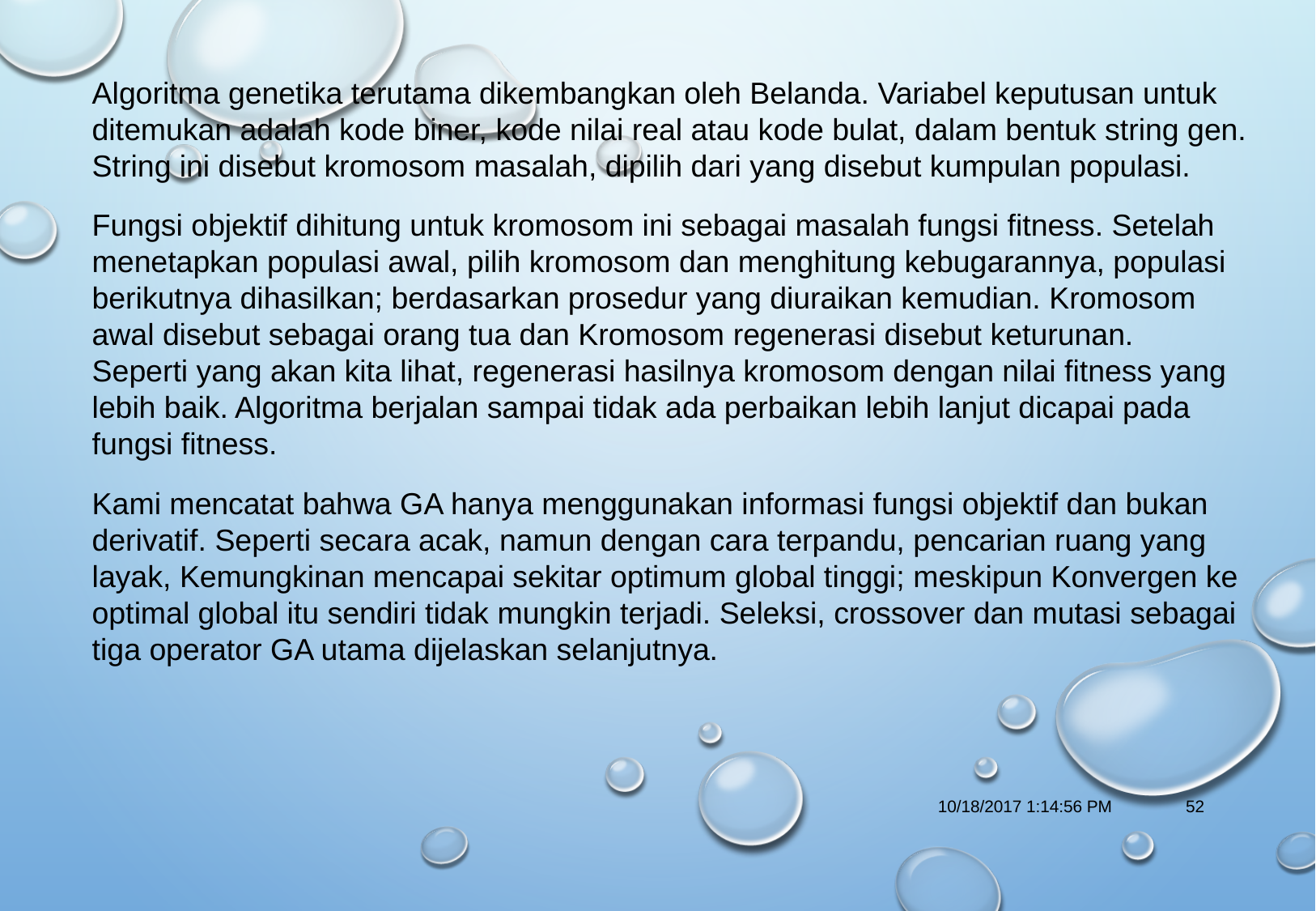

Algoritma genetika terutama dikembangkan oleh Belanda. Variabel keputusan untuk ditemukan adalah kode biner, kode nilai real atau kode bulat, dalam bentuk string gen. String ini disebut kromosom masalah, dipilih dari yang disebut kumpulan populasi.
Fungsi objektif dihitung untuk kromosom ini sebagai masalah fungsi fitness. Setelah menetapkan populasi awal, pilih kromosom dan menghitung kebugarannya, populasi berikutnya dihasilkan; berdasarkan prosedur yang diuraikan kemudian. Kromosom awal disebut sebagai orang tua dan Kromosom regenerasi disebut keturunan. Seperti yang akan kita lihat, regenerasi hasilnya kromosom dengan nilai fitness yang lebih baik. Algoritma berjalan sampai tidak ada perbaikan lebih lanjut dicapai pada fungsi fitness.
Kami mencatat bahwa GA hanya menggunakan informasi fungsi objektif dan bukan derivatif. Seperti secara acak, namun dengan cara terpandu, pencarian ruang yang layak, Kemungkinan mencapai sekitar optimum global tinggi; meskipun Konvergen ke optimal global itu sendiri tidak mungkin terjadi. Seleksi, crossover dan mutasi sebagai tiga operator GA utama dijelaskan selanjutnya.
10/18/2017 1:14:56 PM
52